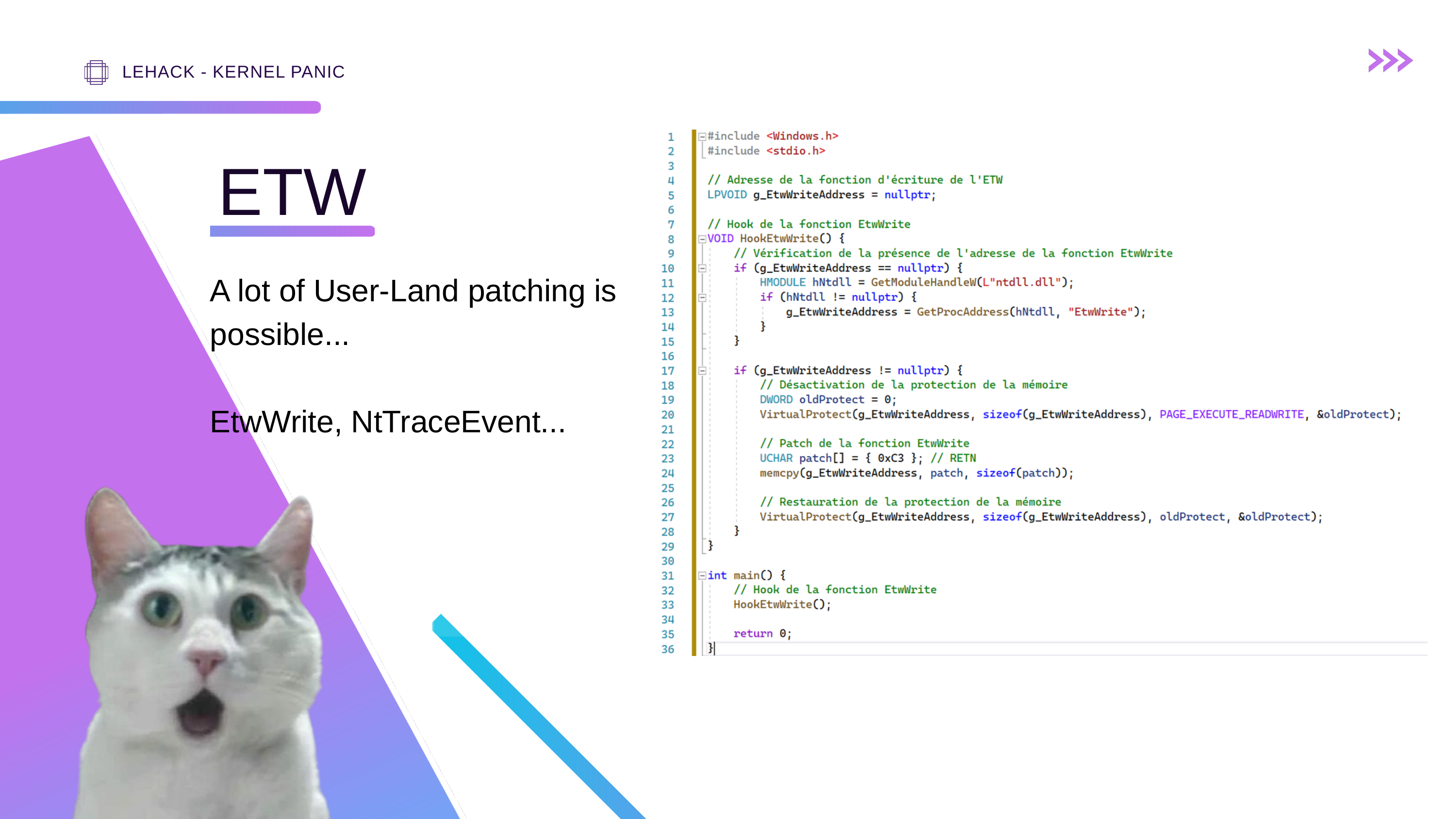

LEHACK - KERNEL PANIC

ETW

A lot of User-Land patching is possible...

EtwWrite, NtTraceEvent...